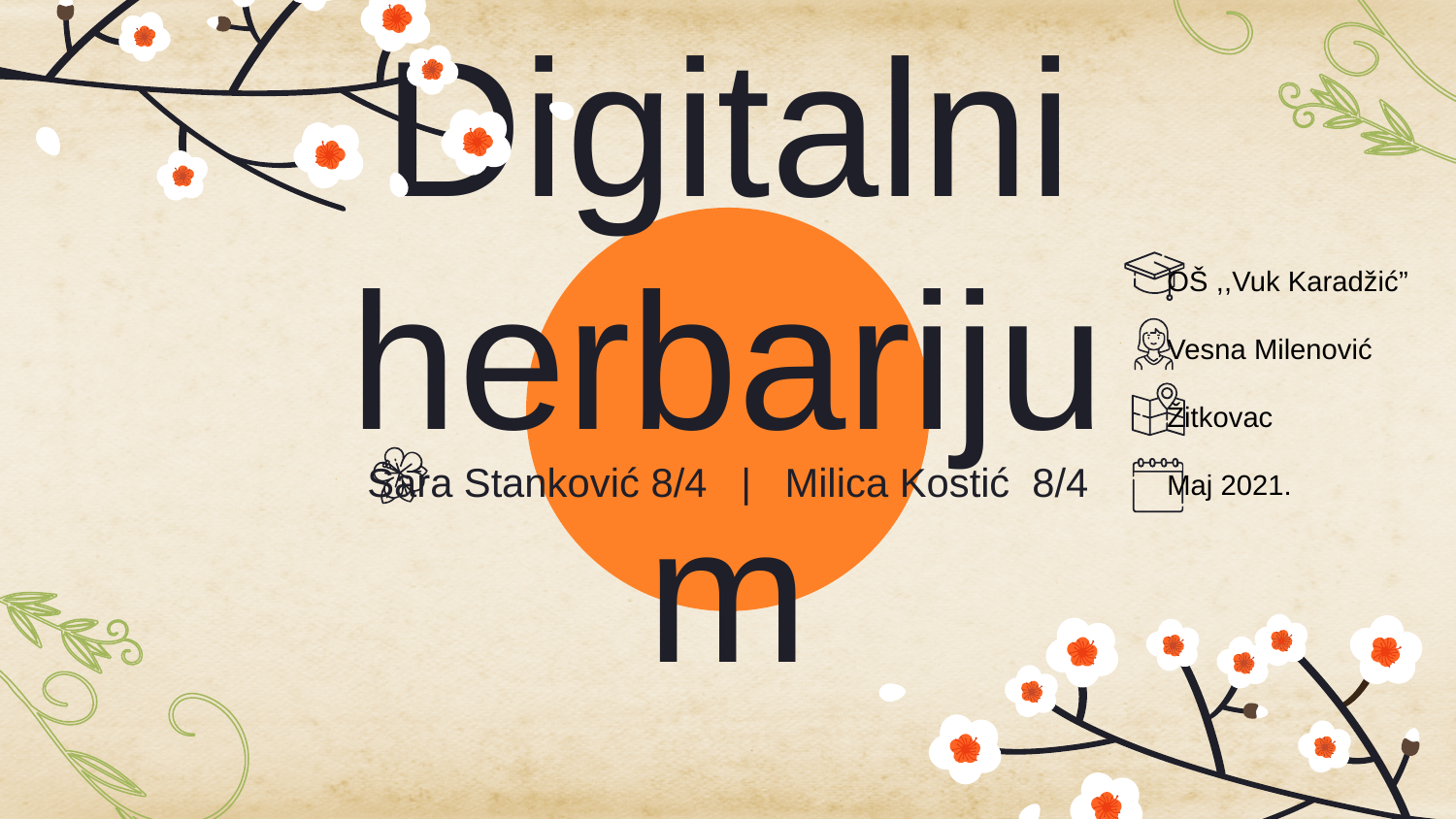

OŠ ,,Vuk Karadžić”

Vesna Milenović

Žitkovac

Maj 2021.

# Digitalni herbarijum

Sara Stanković 8/4   |   Milica Kostić  8/4